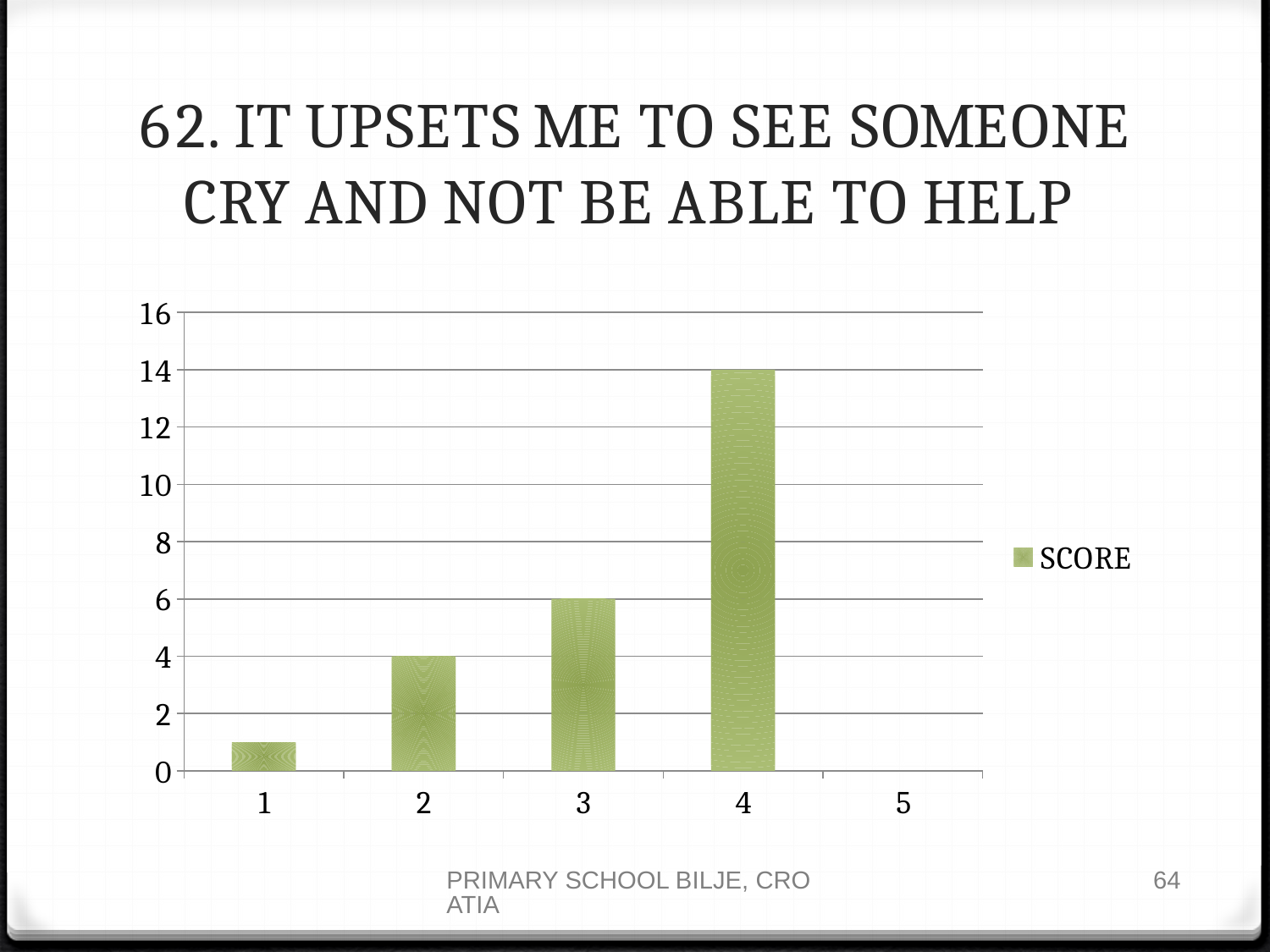

# 62. IT UPSETS ME TO SEE SOMEONE CRY AND NOT BE ABLE TO HELP

### Chart

| Category | SCORE |
|---|---|
| 1 | 1.0 |
| 2 | 4.0 |
| 3 | 6.0 |
| 4 | 14.0 |
| 5 | 0.0 |
PRIMARY SCHOOL BILJE, CROATIA
64